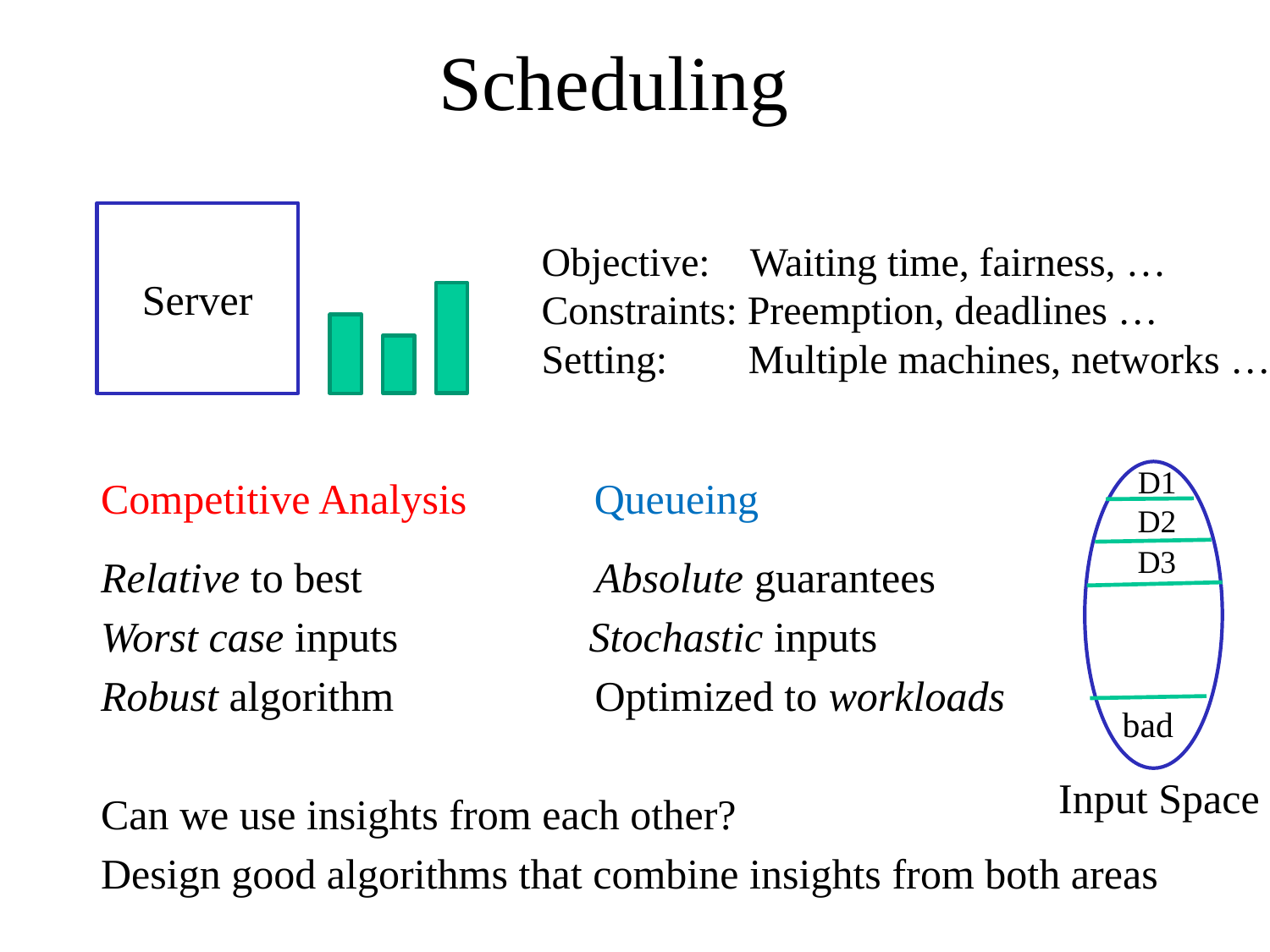

# Scheduling
Server
Objective:    Waiting time, fairness, …
Constraints: Preemption, deadlines …
Setting:        Multiple machines, networks …

D1

D2
D3
bad
Input Space
Competitive Analysis            Queueing

Relative to best                      Absolute guarantees
Worst case inputs                  Stochastic inputs
Robust algorithm                   Optimized to workloads

Can we use insights from each other?
Design good algorithms that combine insights from both areas